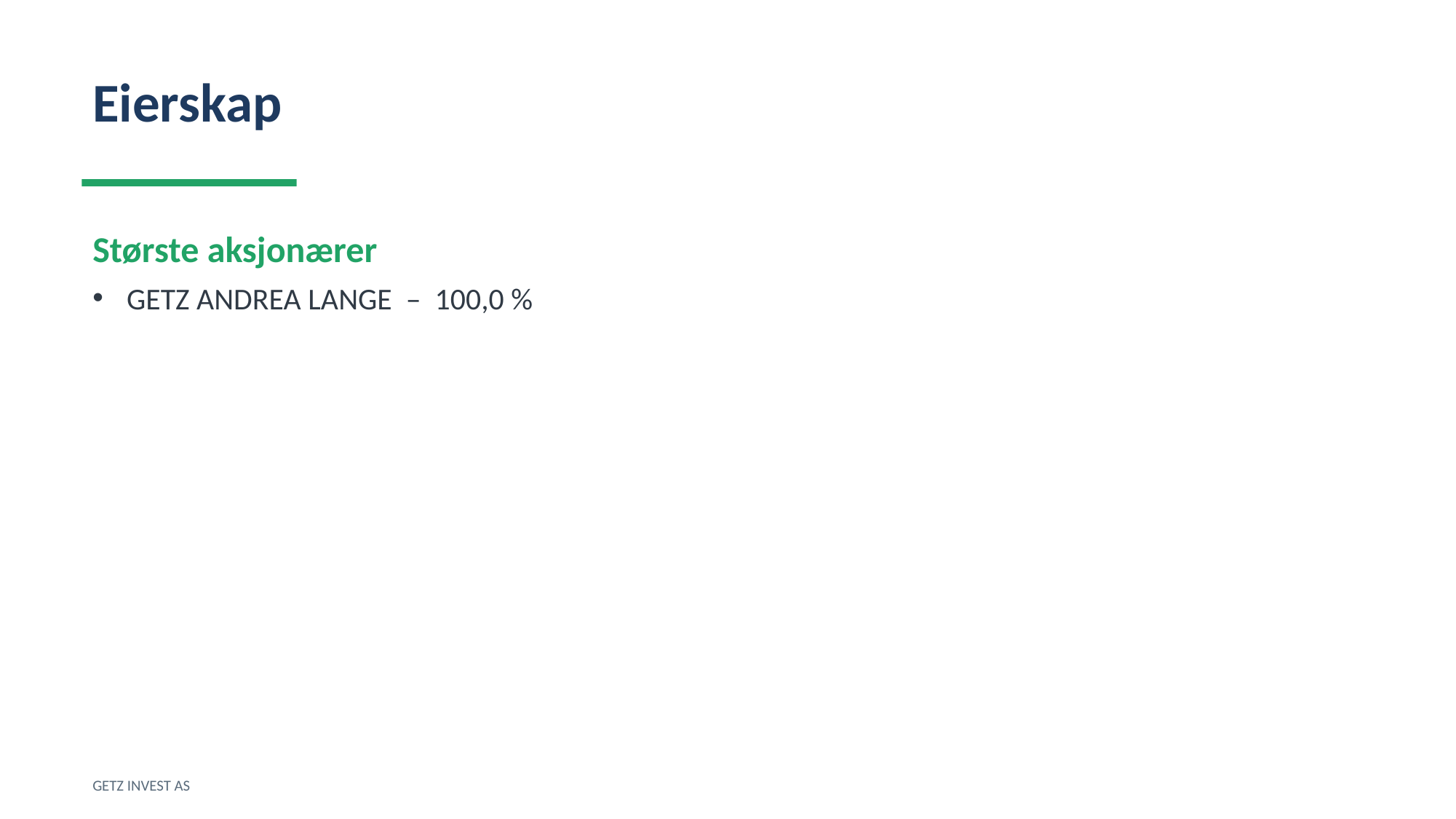

Eierskap

Største aksjonærer
GETZ ANDREA LANGE  –  100,0 %
GETZ INVEST AS